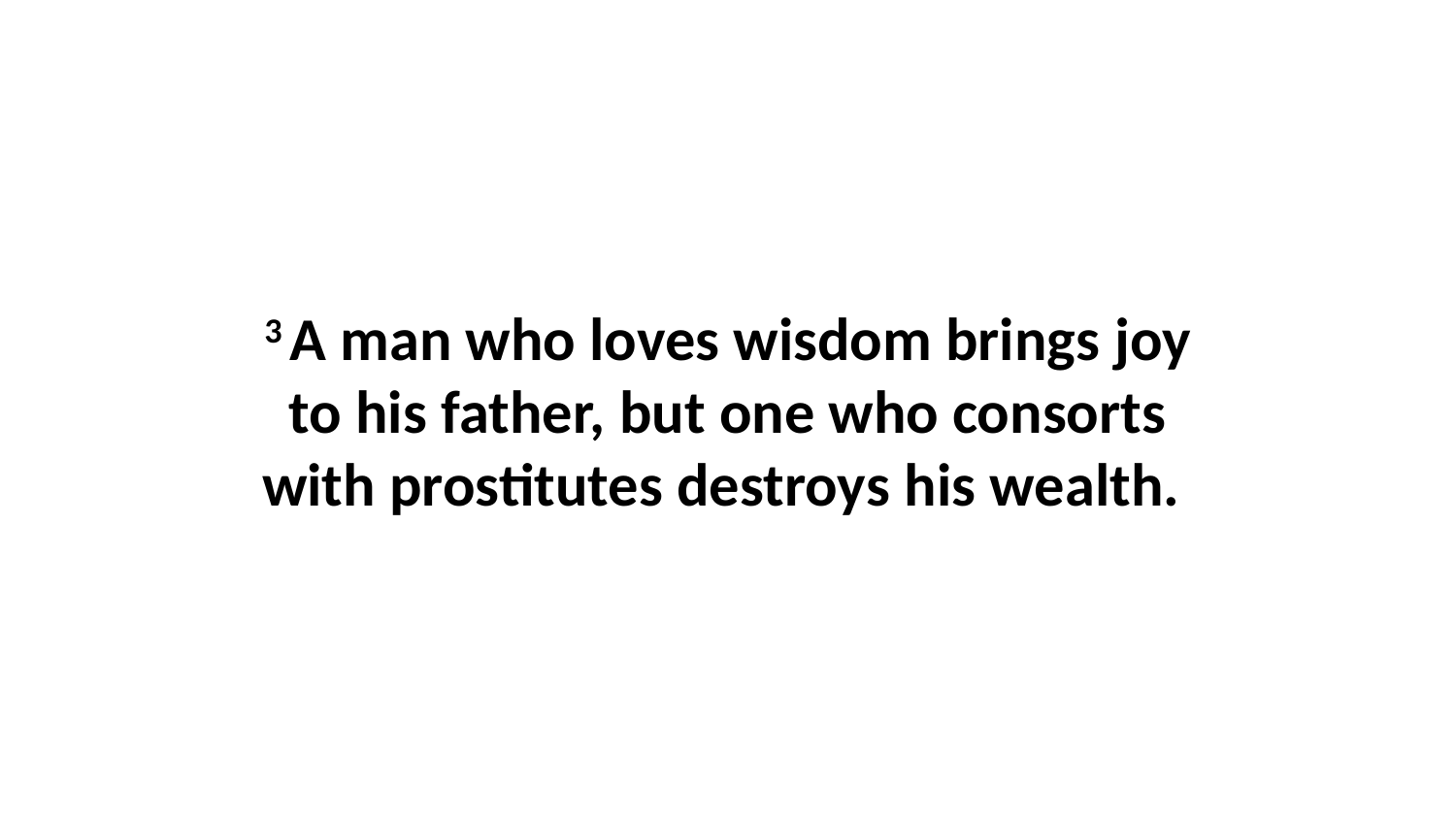

3 A man who loves wisdom brings joy to his father, but one who consorts with prostitutes destroys his wealth.